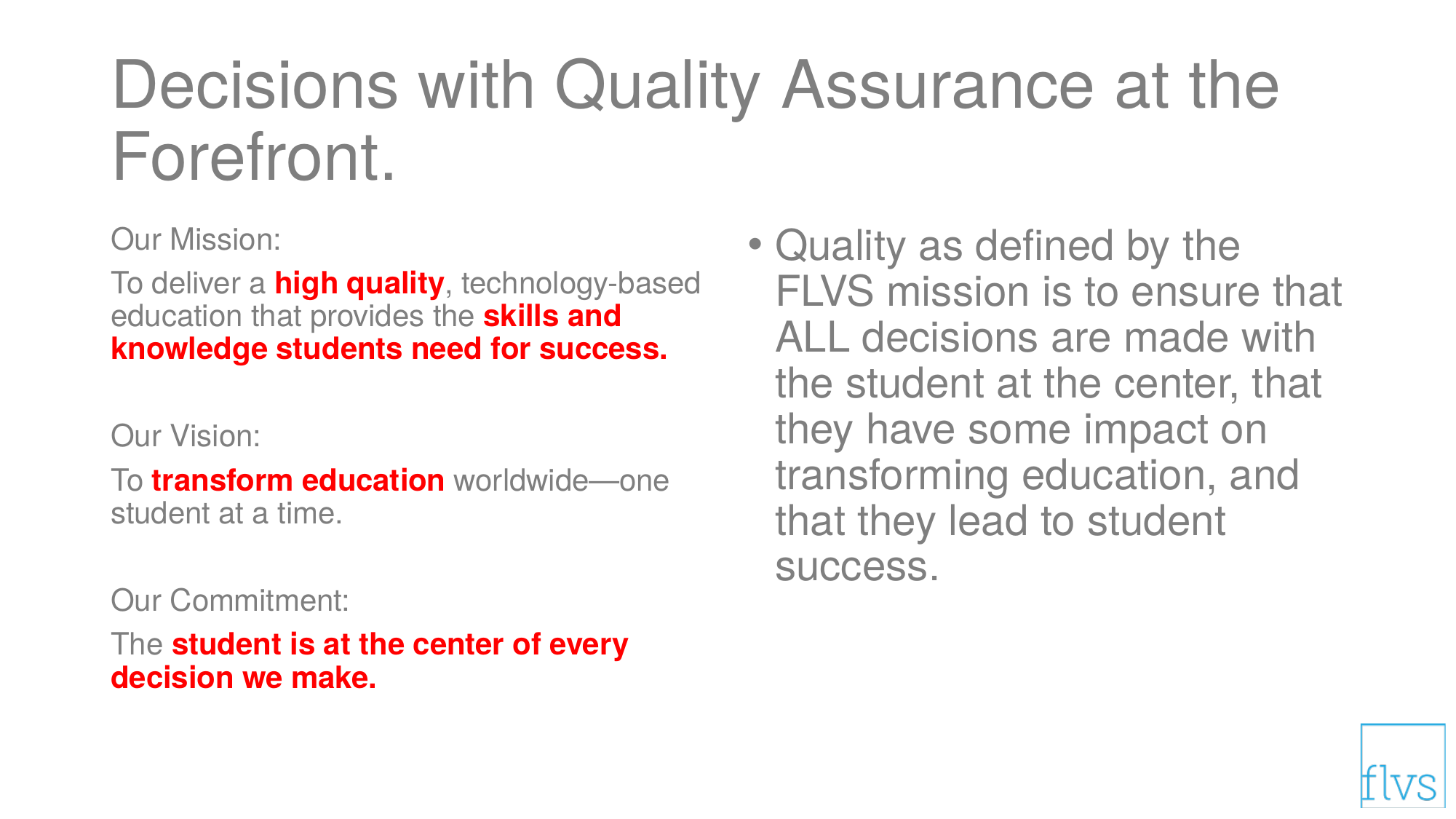

# Decisions with Quality Assurance at the Forefront.
Our Mission:
To deliver a high quality, technology-based education that provides the skills and knowledge students need for success.

Our Vision:
To transform education worldwide—one student at a time.

Our Commitment:
The student is at the center of every decision we make.
Quality as defined by the FLVS mission is to ensure that ALL decisions are made with the student at the center, that they have some impact on transforming education, and that they lead to student success.